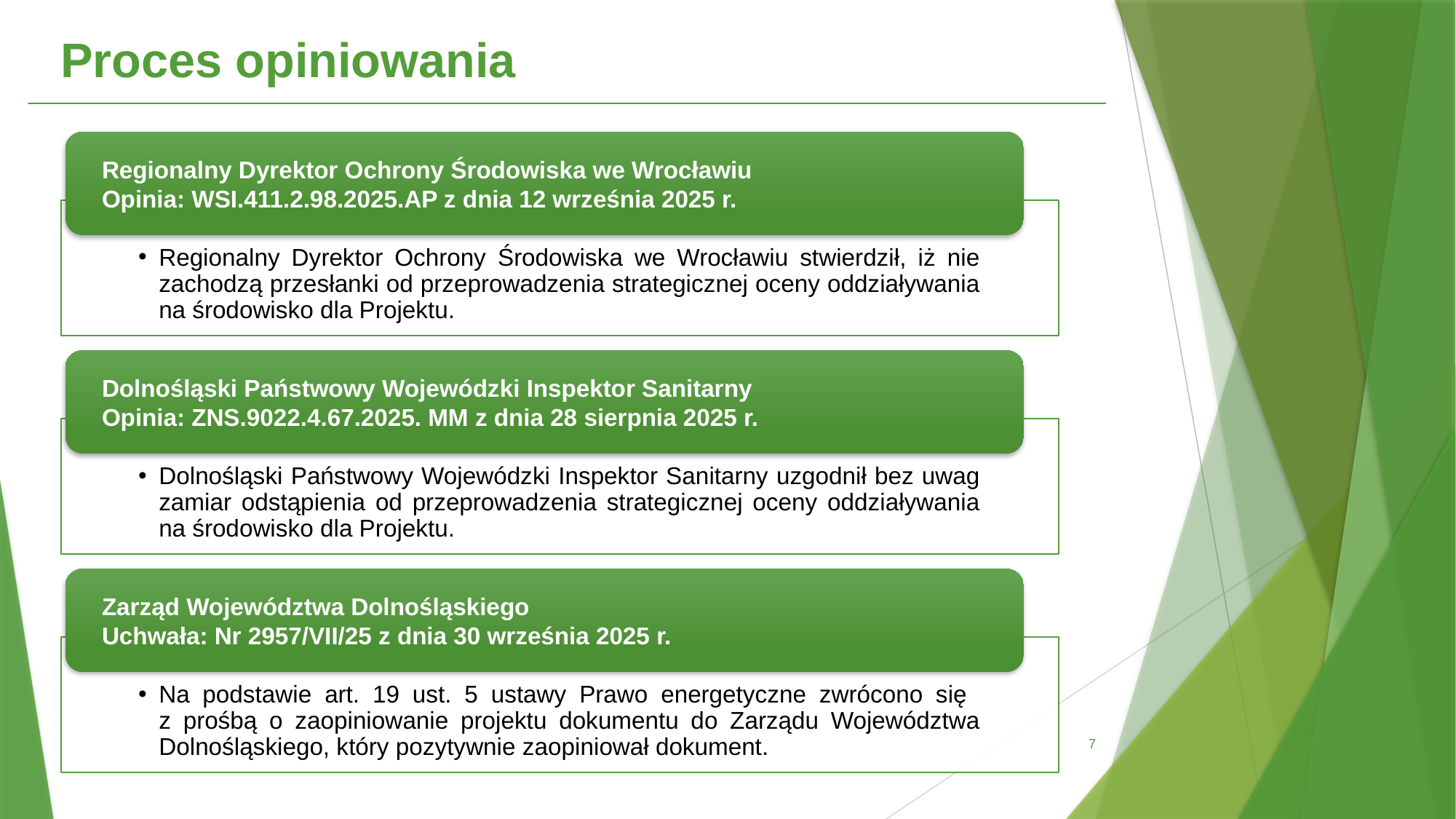

Proces opiniowania
Regionalny Dyrektor Ochrony Środowiska we Wrocławiu stwierdził, iż nie zachodzą przesłanki od przeprowadzenia strategicznej oceny oddziaływania na środowisko dla Projektu.
Regionalny Dyrektor Ochrony Środowiska we Wrocławiu
Opinia: WSI.411.2.98.2025.AP z dnia 12 września 2025 r.
Dolnośląski Państwowy Wojewódzki Inspektor Sanitarny uzgodnił bez uwag zamiar odstąpienia od przeprowadzenia strategicznej oceny oddziaływania na środowisko dla Projektu.
Dolnośląski Państwowy Wojewódzki Inspektor Sanitarny
Opinia: ZNS.9022.4.67.2025. MM z dnia 28 sierpnia 2025 r.
Na podstawie art. 19 ust. 5 ustawy Prawo energetyczne zwrócono się
z prośbą o zaopiniowanie projektu dokumentu do Zarządu Województwa Dolnośląskiego, który pozytywnie zaopiniował dokument.
Zarząd Województwa Dolnośląskiego
Uchwała: Nr 2957/VII/25 z dnia 30 września 2025 r.
7